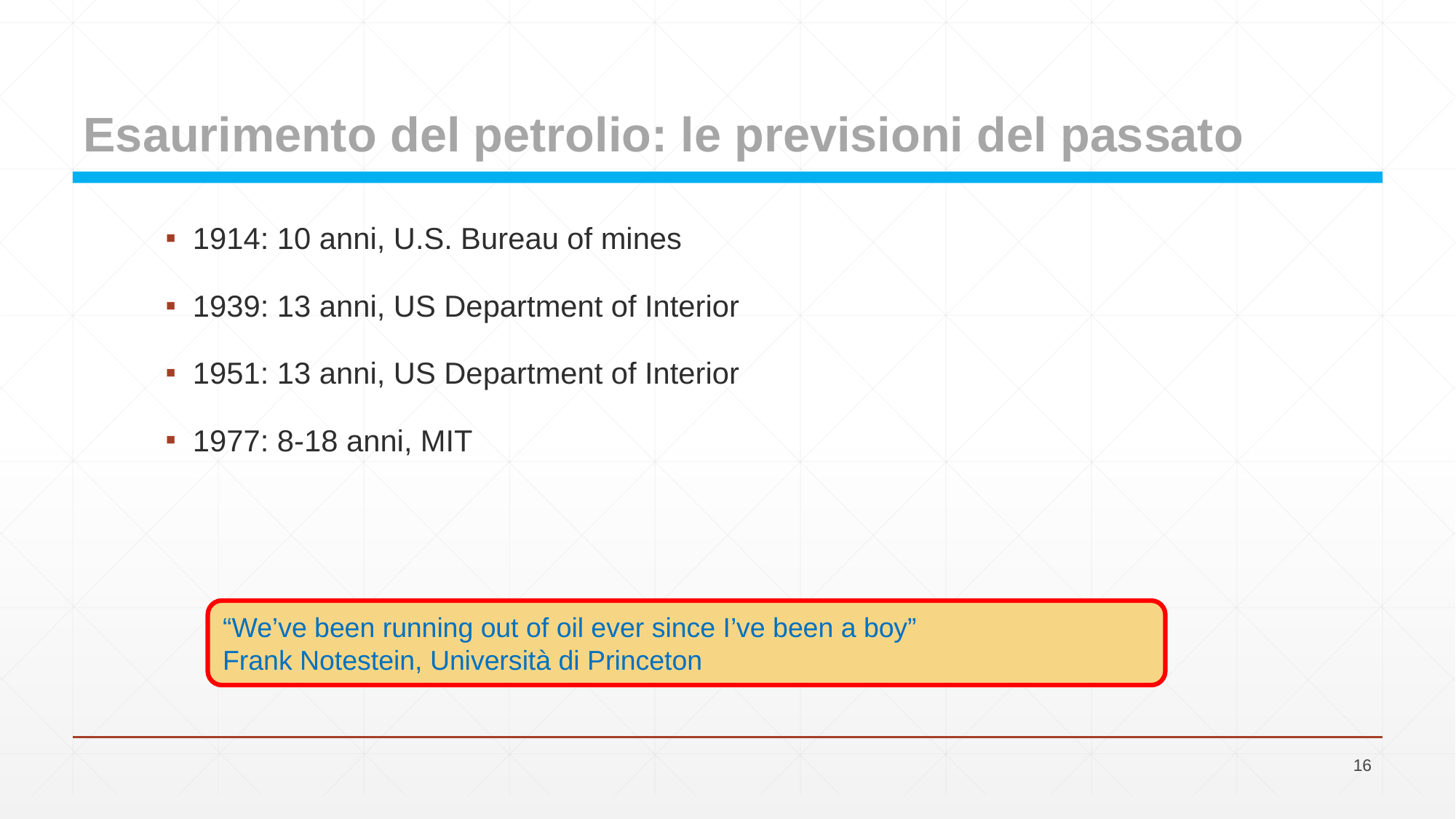

# Esaurimento del petrolio: le previsioni del passato

1914: 10 anni, U.S. Bureau of mines
1939: 13 anni, US Department of Interior
1951: 13 anni, US Department of Interior
1977: 8-18 anni, MIT

“We’ve been running out of oil ever since I’ve been a boy”
Frank Notestein, Università di Princeton
16